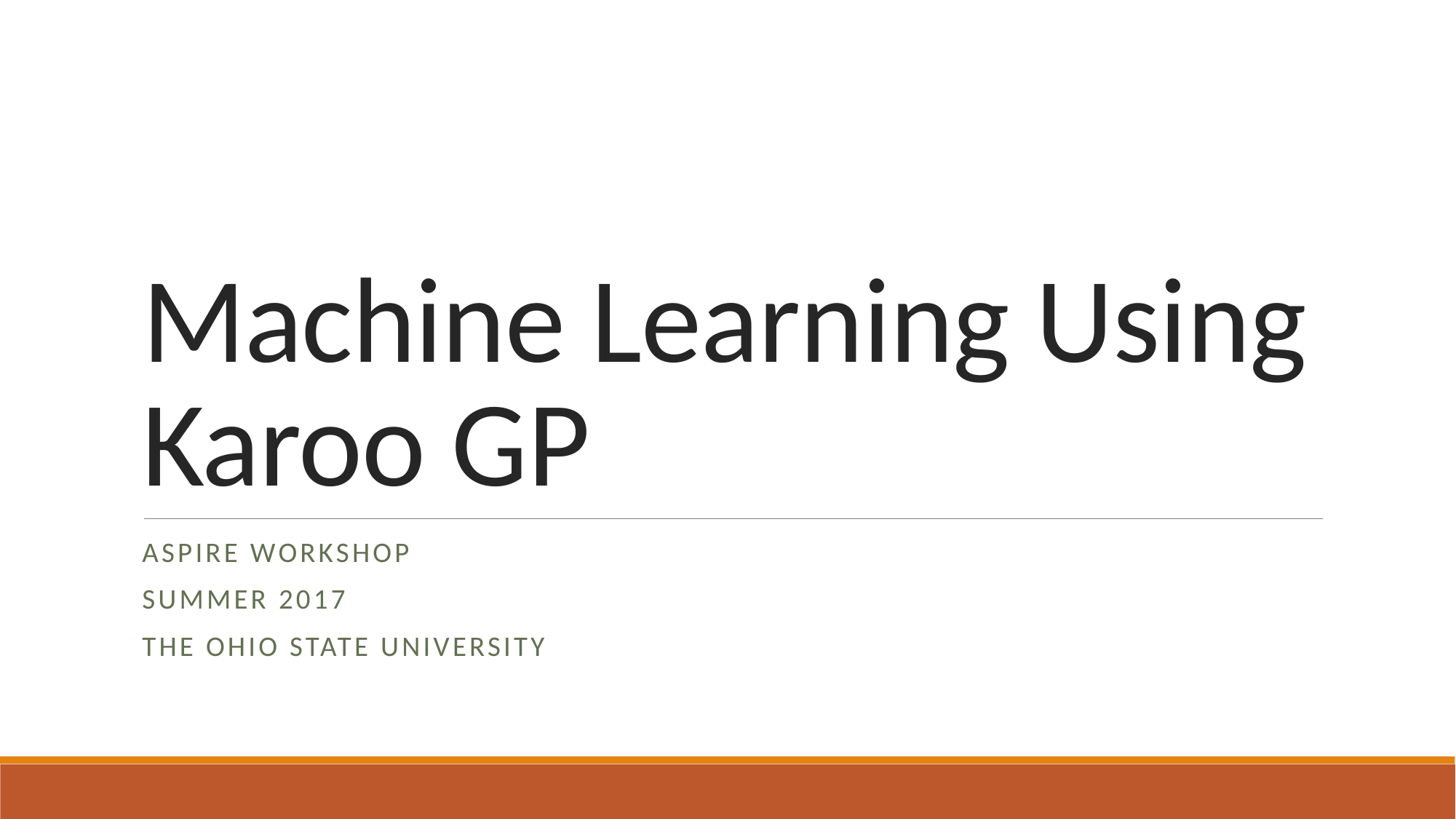

# Machine Learning Using Karoo GP
ASPIRE Workshop
SUMMER 2017
The ohiO state university